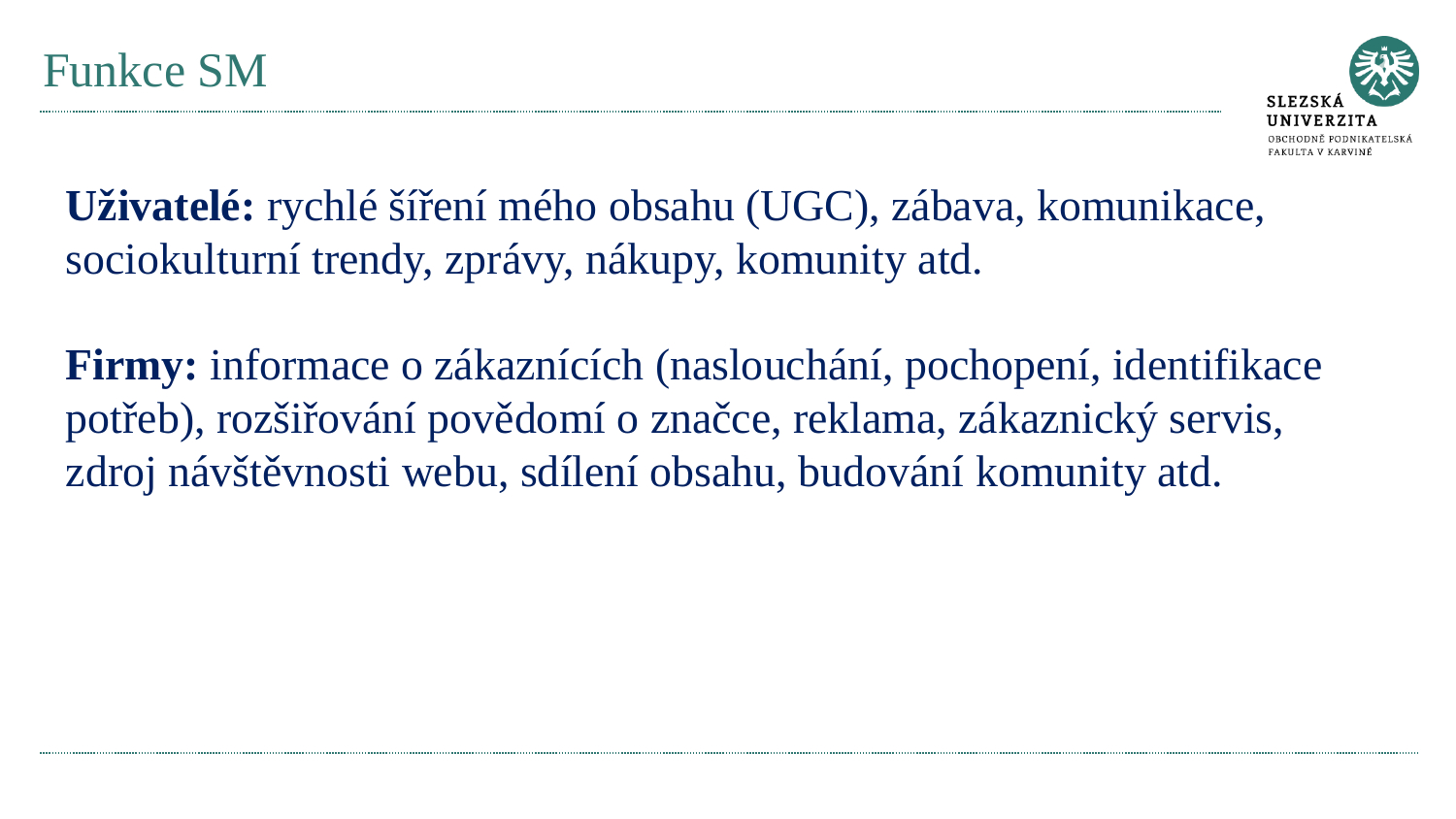

# Funkce SM
Uživatelé: rychlé šíření mého obsahu (UGC), zábava, komunikace, sociokulturní trendy, zprávy, nákupy, komunity atd.

Firmy: informace o zákaznících (naslouchání, pochopení, identifikace potřeb), rozšiřování povědomí o značce, reklama, zákaznický servis, zdroj návštěvnosti webu, sdílení obsahu, budování komunity atd.